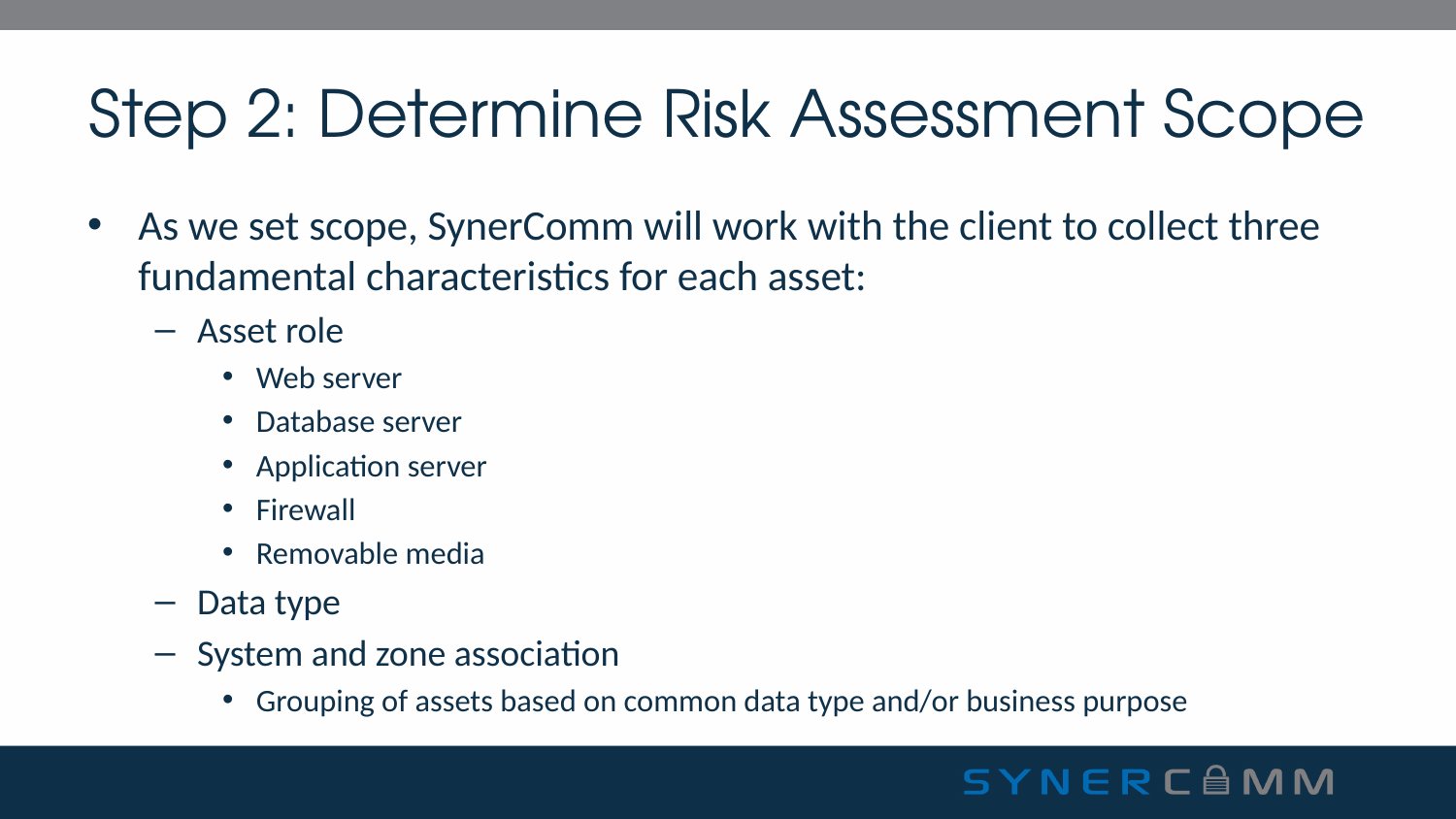

# Step 2: Determine Risk Assessment Scope
As we set scope, SynerComm will work with the client to collect three fundamental characteristics for each asset:
Asset role
Web server
Database server
Application server
Firewall
Removable media
Data type
System and zone association
Grouping of assets based on common data type and/or business purpose